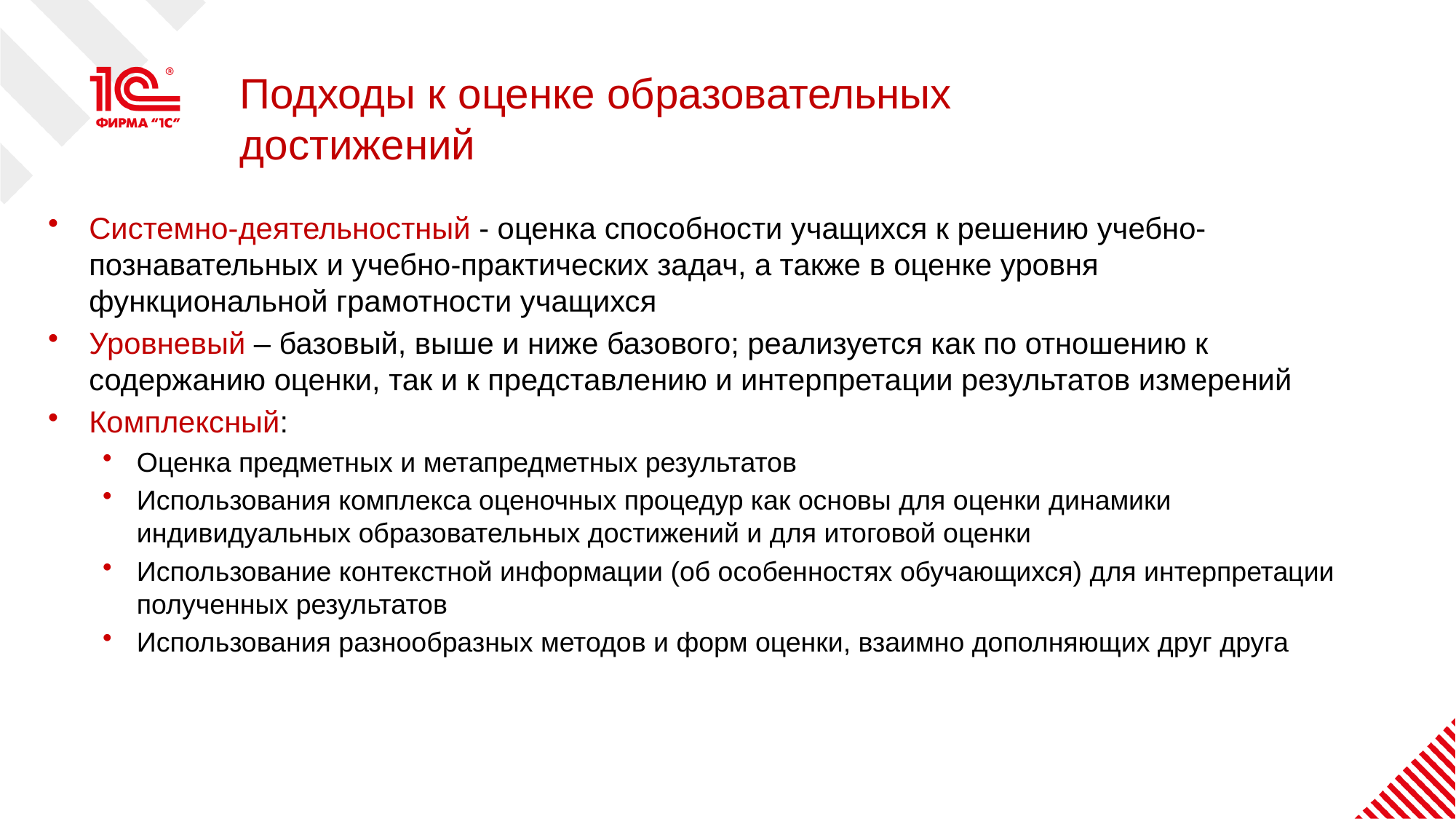

# Подходы к оценке образовательных достижений
Системно-деятельностный - оценка способности учащихся к решению учебно-познавательных и учебно-практических задач, а также в оценке уровня функциональной грамотности учащихся
Уровневый – базовый, выше и ниже базового; реализуется как по отношению к содержанию оценки, так и к представлению и интерпретации результатов измерений
Комплексный:
Оценка предметных и метапредметных результатов
Использования комплекса оценочных процедур как основы для оценки динамики индивидуальных образовательных достижений и для итоговой оценки
Использование контекстной информации (об особенностях обучающихся) для интерпретации полученных результатов
Использования разнообразных методов и форм оценки, взаимно дополняющих друг друга